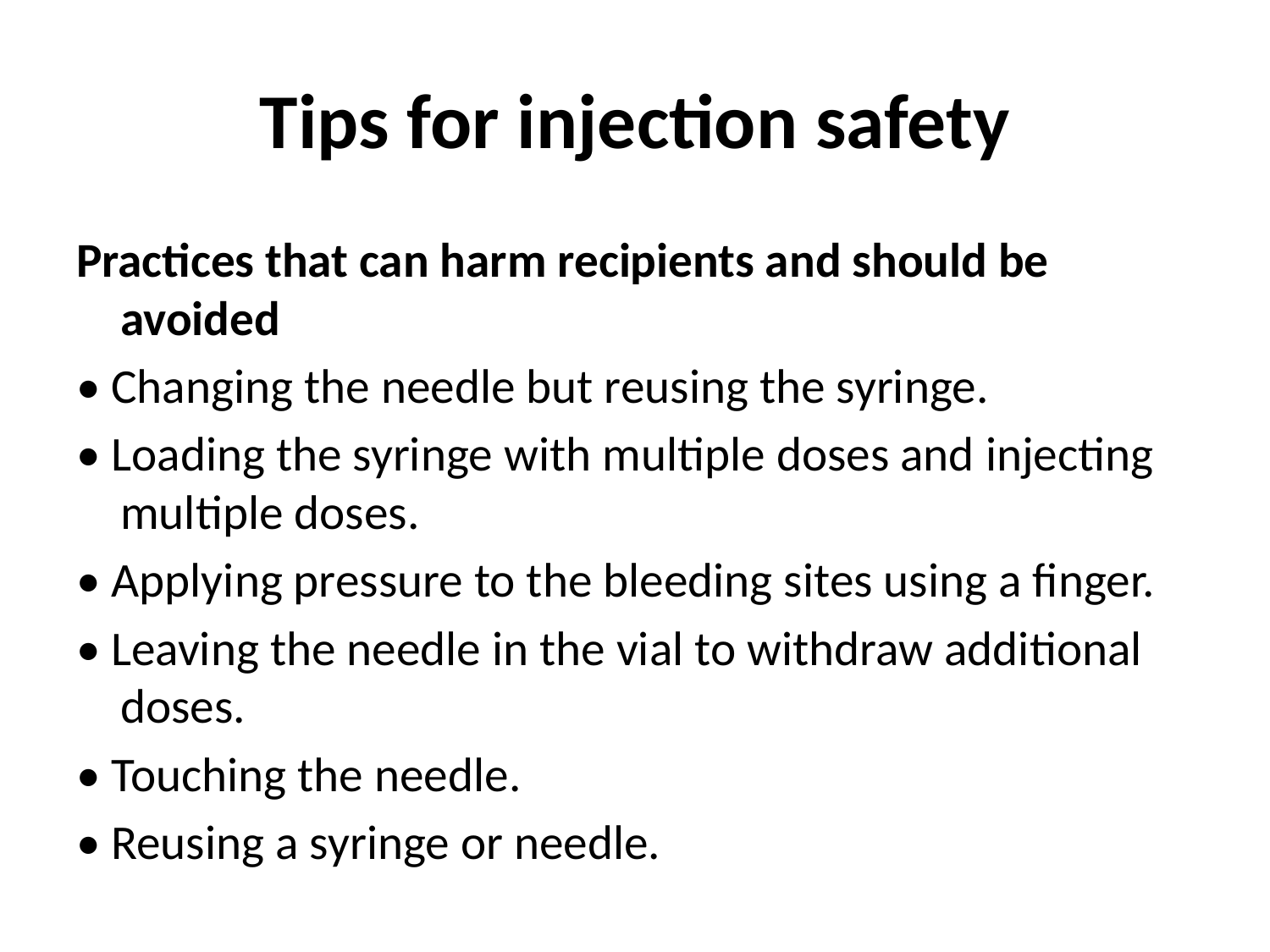

# Tips for injection safety
Practices that can harm recipients and should be avoided
• Changing the needle but reusing the syringe.
• Loading the syringe with multiple doses and injecting multiple doses.
• Applying pressure to the bleeding sites using a finger.
• Leaving the needle in the vial to withdraw additional doses.
• Touching the needle.
• Reusing a syringe or needle.